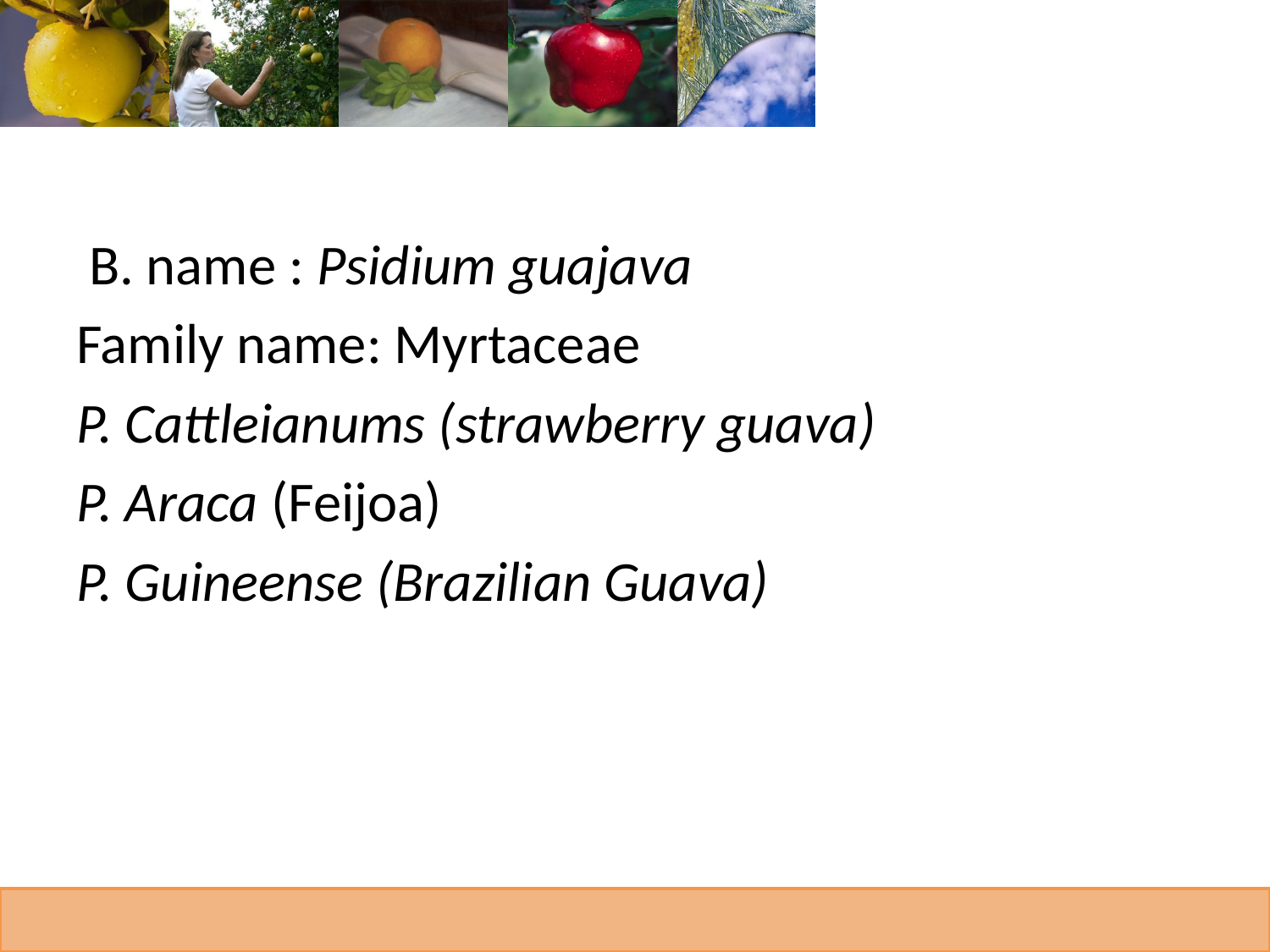

B. name : Psidium guajava
Family name: Myrtaceae
P. Cattleianums (strawberry guava)
P. Araca (Feijoa)
P. Guineense (Brazilian Guava)
#